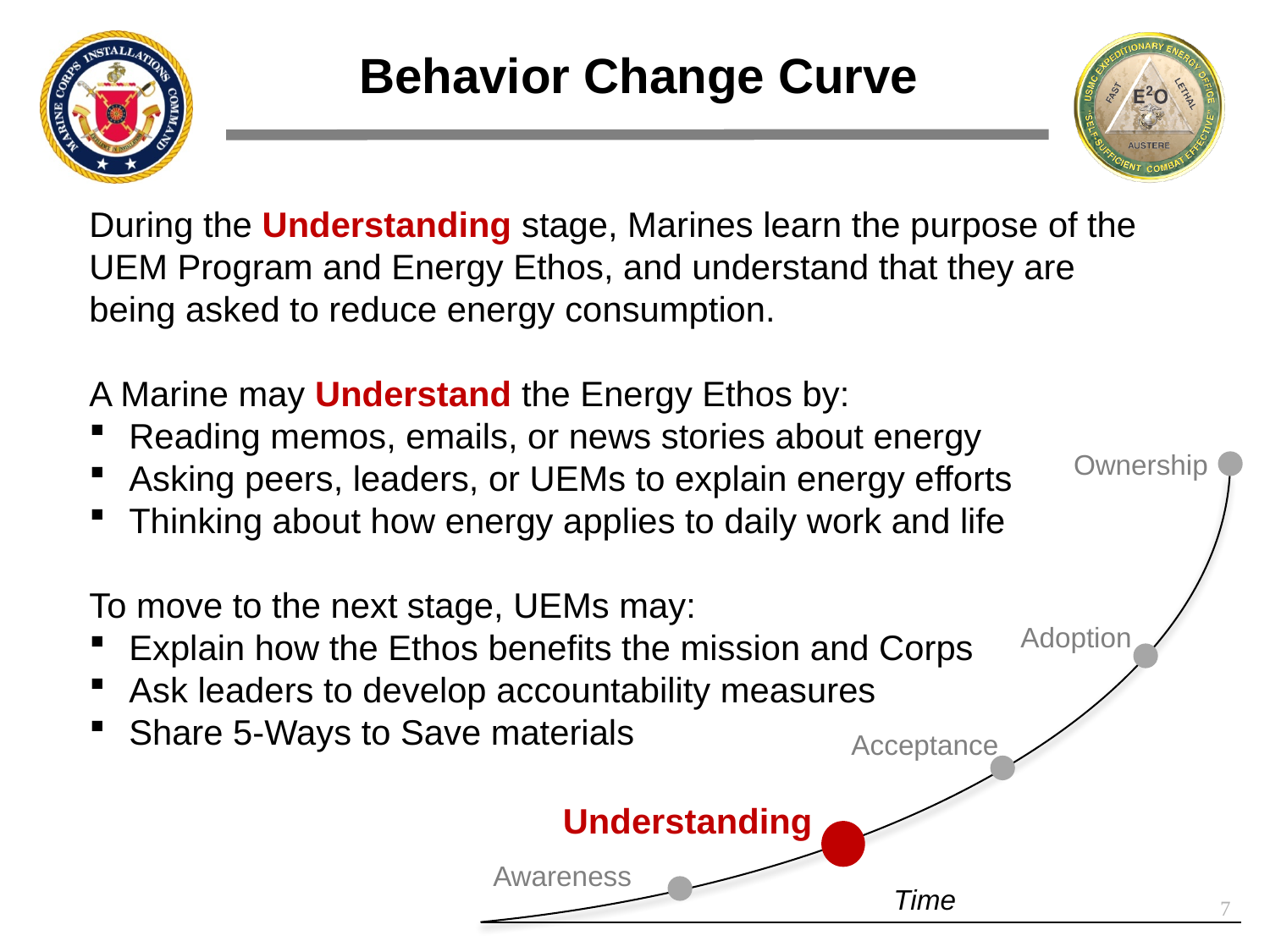

Ownership
Adoption

Acceptance

Understanding

Awareness
Time

# Behavior Change Curve
During the Understanding stage, Marines learn the purpose of the UEM Program and Energy Ethos, and understand that they are being asked to reduce energy consumption.

A Marine may Understand the Energy Ethos by:
Reading memos, emails, or news stories about energy
Asking peers, leaders, or UEMs to explain energy efforts
Thinking about how energy applies to daily work and life

To move to the next stage, UEMs may:
Explain how the Ethos benefits the mission and Corps
Ask leaders to develop accountability measures
Share 5-Ways to Save materials

7